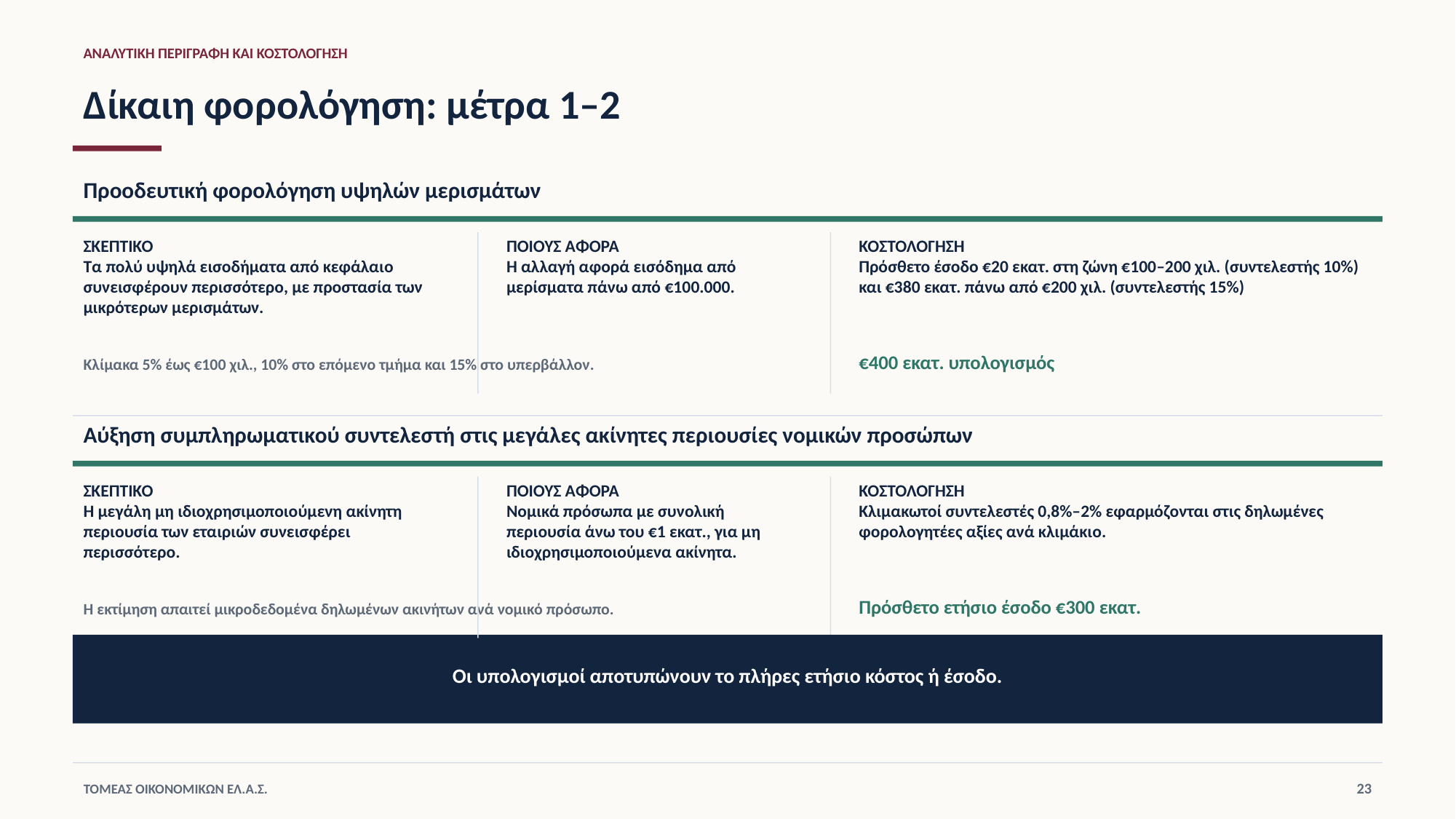

ΑΝΑΛΥΤΙΚΗ ΠΕΡΙΓΡΑΦΗ ΚΑΙ ΚΟΣΤΟΛΟΓΗΣΗ
Δίκαιη φορολόγηση: μέτρα 1–2

Προοδευτική φορολόγηση υψηλών μερισμάτων

ΣΚΕΠΤΙΚΟ
Τα πολύ υψηλά εισοδήματα από κεφάλαιο συνεισφέρουν περισσότερο, με προστασία των μικρότερων μερισμάτων.
ΠΟΙΟΥΣ ΑΦΟΡΑ
Η αλλαγή αφορά εισόδημα από μερίσματα πάνω από €100.000.
ΚΟΣΤΟΛΟΓΗΣΗ
Πρόσθετο έσοδο €20 εκατ. στη ζώνη €100–200 χιλ. (συντελεστής 10%) και €380 εκατ. πάνω από €200 χιλ. (συντελεστής 15%)

€400 εκατ. υπολογισμός
Κλίμακα 5% έως €100 χιλ., 10% στο επόμενο τμήμα και 15% στο υπερβάλλον.
Αύξηση συμπληρωματικού συντελεστή στις μεγάλες ακίνητες περιουσίες νομικών προσώπων

ΣΚΕΠΤΙΚΟ
Η μεγάλη μη ιδιοχρησιμοποιούμενη ακίνητη περιουσία των εταιριών συνεισφέρει περισσότερο.
ΠΟΙΟΥΣ ΑΦΟΡΑ
Νομικά πρόσωπα με συνολική περιουσία άνω του €1 εκατ., για μη ιδιοχρησιμοποιούμενα ακίνητα.
ΚΟΣΤΟΛΟΓΗΣΗ
Κλιμακωτοί συντελεστές 0,8%–2% εφαρμόζονται στις δηλωμένες φορολογητέες αξίες ανά κλιμάκιο.

Πρόσθετο ετήσιο έσοδο €300 εκατ.
Η εκτίμηση απαιτεί μικροδεδομένα δηλωμένων ακινήτων ανά νομικό πρόσωπο.

Οι υπολογισμοί αποτυπώνουν το πλήρες ετήσιο κόστος ή έσοδο.

23
ΤΟΜΕΑΣ ΟΙΚΟΝΟΜΙΚΩΝ ΕΛ.Α.Σ.